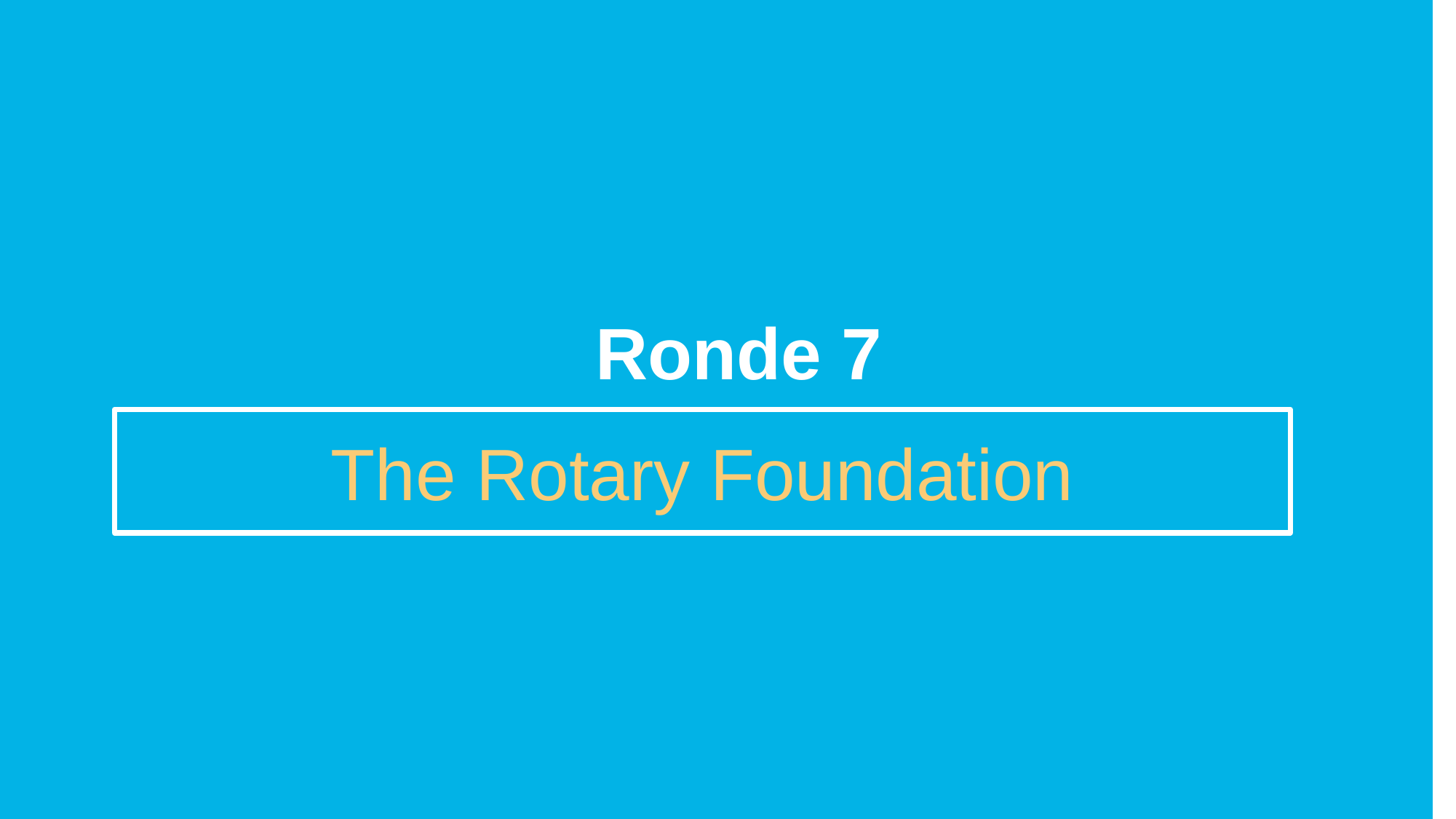

Ronde 7
The Rotary Foundation
Title Page Opion